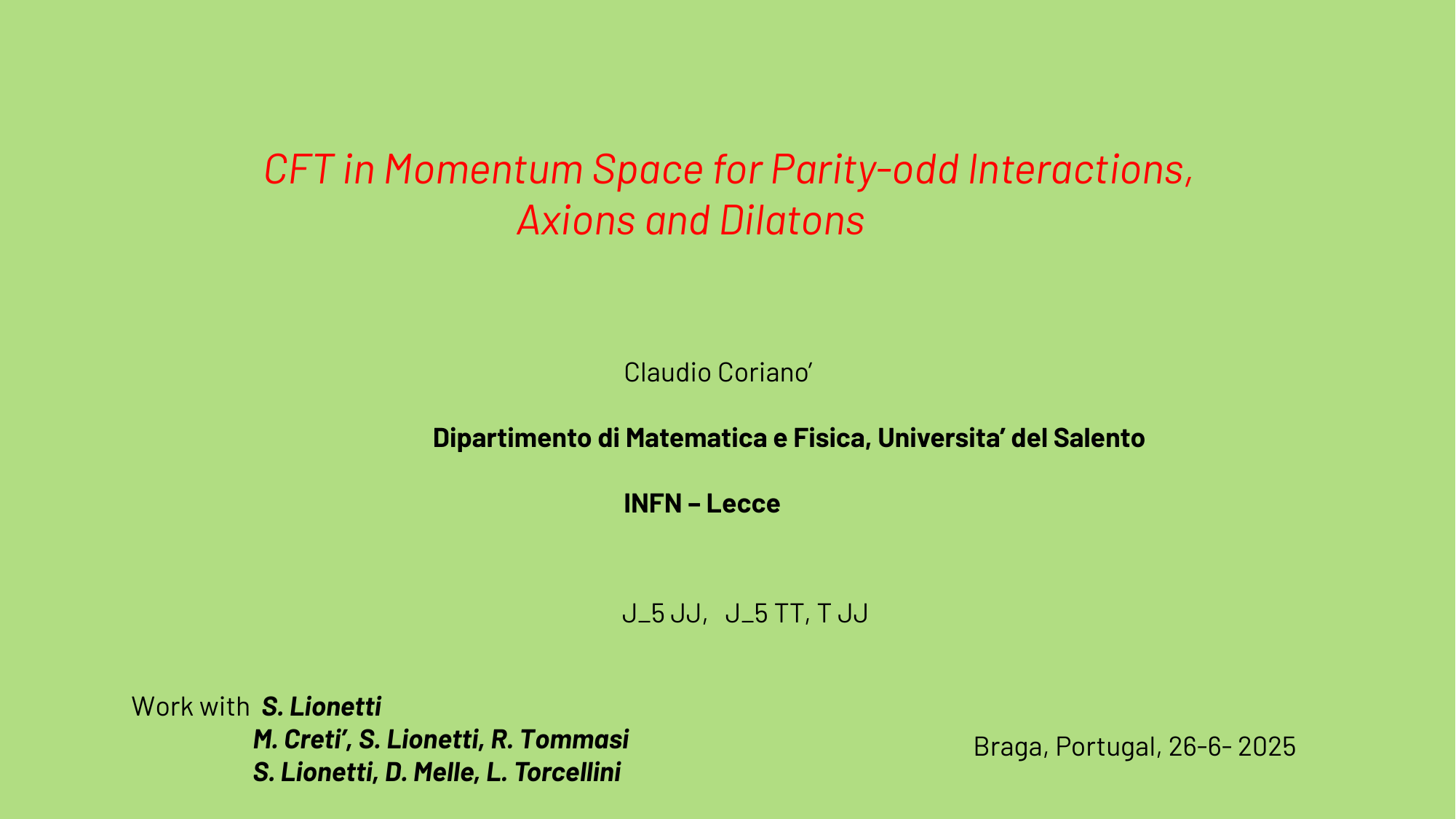

CFT in Momentum Space for Parity-odd Interactions,
                               Axions and Dilatons

                                   Claudio Coriano’

Dipartimento di Matematica e Fisica, Universita’ del Salento

                                   INFN – Lecce

J_5 JJ,   J_5 TT, T JJ
Work with  S. Lionetti
                       M. Creti’, S. Lionetti, R. Tommasi
                       S. Lionetti, D. Melle, L. Torcellini
Braga, Portugal, 26-6- 2025